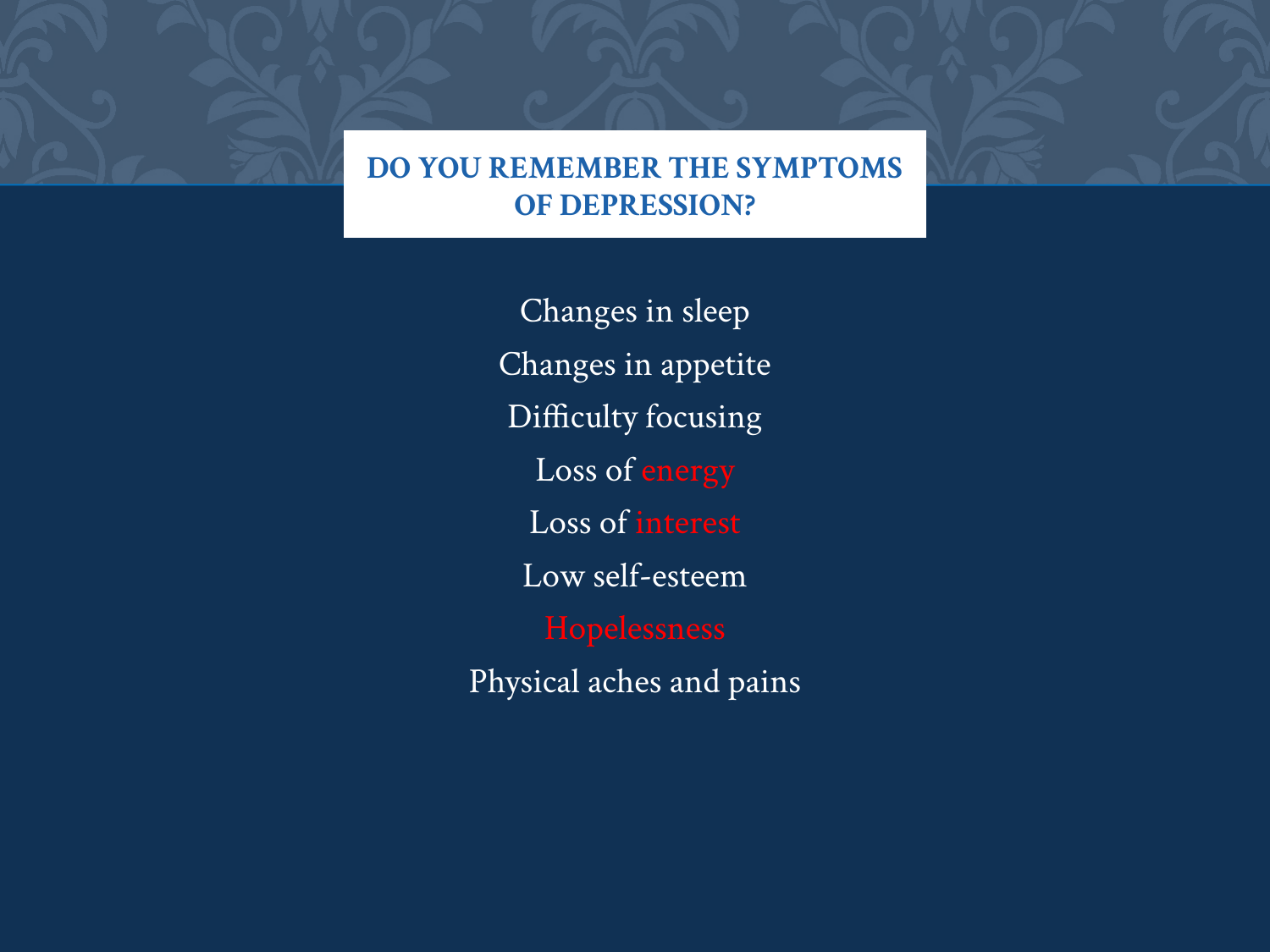

# DO YOU REMEMBER THE SYMPTOMS OF DEPRESSION?
Changes in sleep
Changes in appetite
Difficulty focusing
Loss of energy
Loss of interest
Low self-esteem
Hopelessness
Physical aches and pains